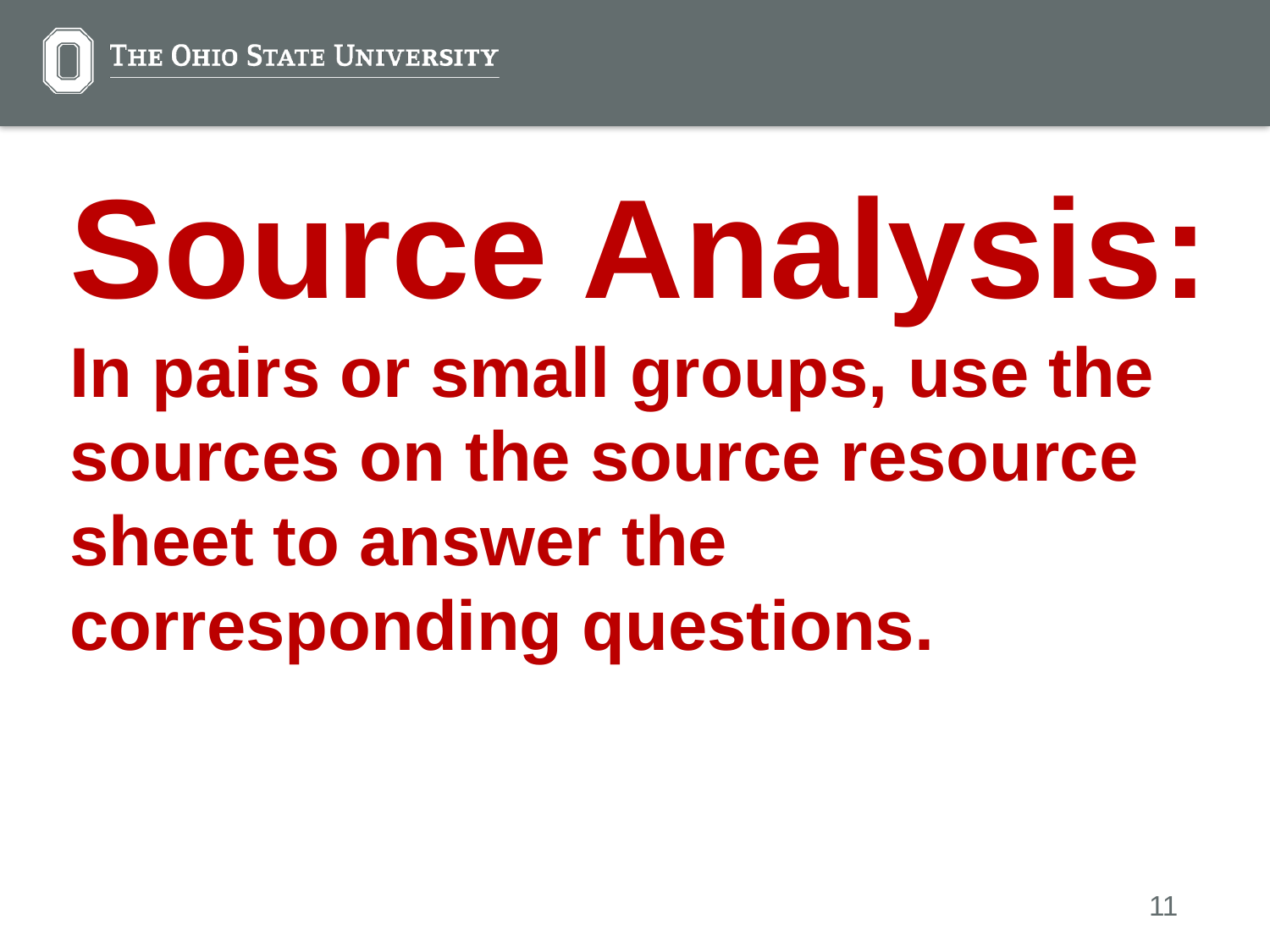

Source Analysis:
In pairs or small groups, use the sources on the source resource sheet to answer the corresponding questions.